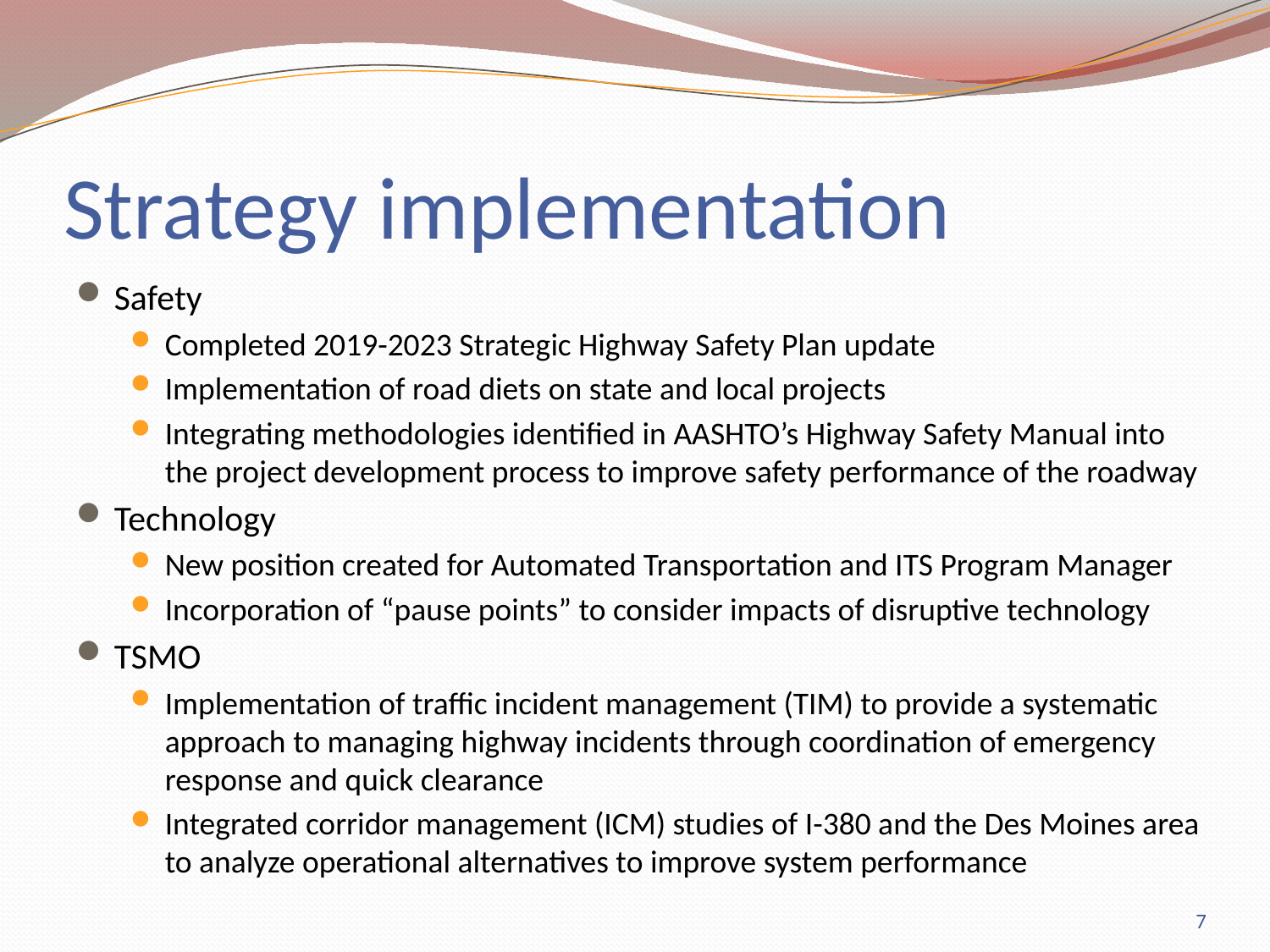

# Strategy implementation
Safety
Completed 2019-2023 Strategic Highway Safety Plan update
Implementation of road diets on state and local projects
Integrating methodologies identified in AASHTO’s Highway Safety Manual into the project development process to improve safety performance of the roadway
Technology
New position created for Automated Transportation and ITS Program Manager
Incorporation of “pause points” to consider impacts of disruptive technology
TSMO
Implementation of traffic incident management (TIM) to provide a systematic approach to managing highway incidents through coordination of emergency response and quick clearance
Integrated corridor management (ICM) studies of I-380 and the Des Moines area to analyze operational alternatives to improve system performance

7